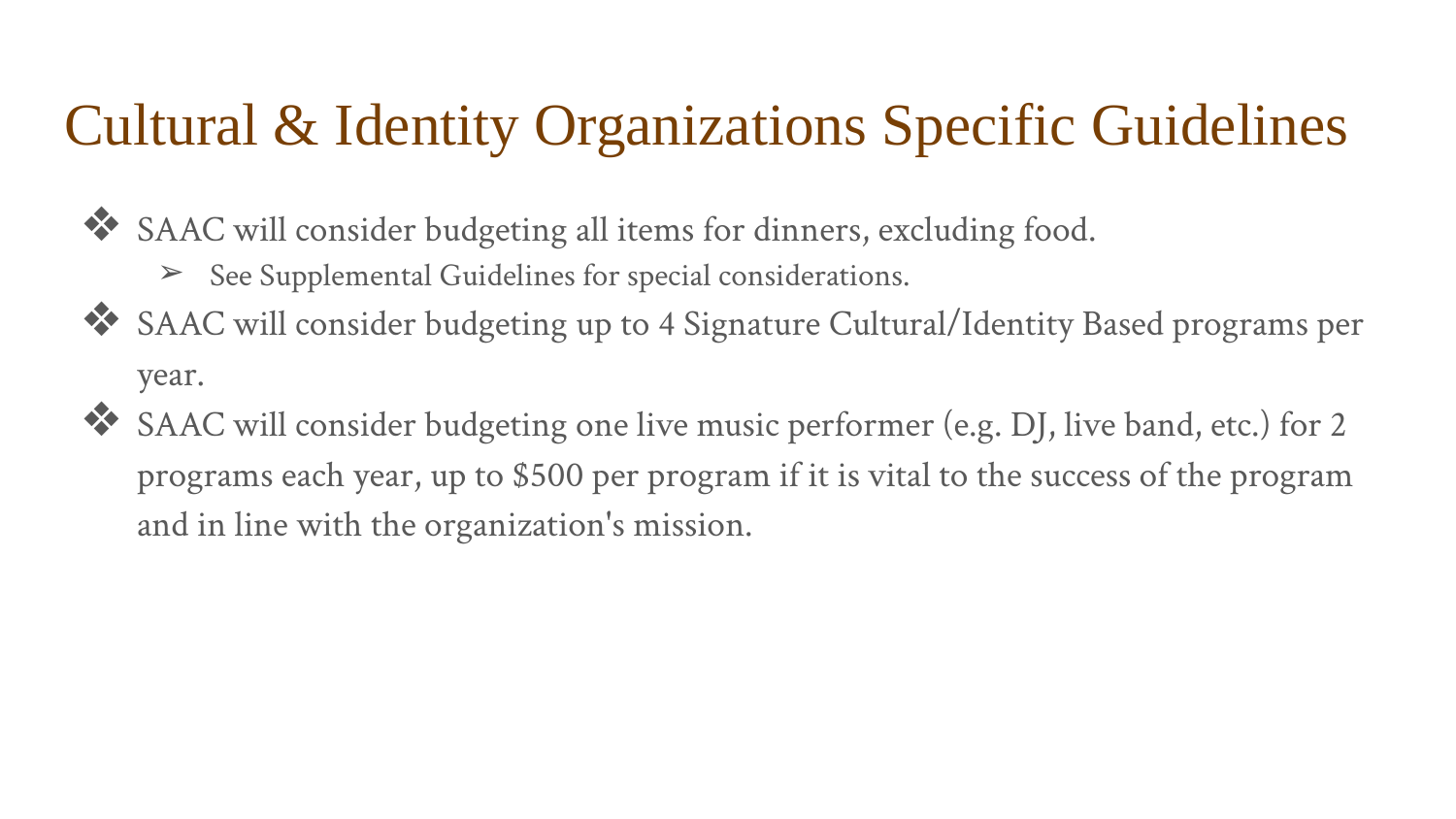

# Cultural & Identity Organizations Specific Guidelines
SAAC will consider budgeting all items for dinners, excluding food.
See Supplemental Guidelines for special considerations.
SAAC will consider budgeting up to 4 Signature Cultural/Identity Based programs per year.
SAAC will consider budgeting one live music performer (e.g. DJ, live band, etc.) for 2 programs each year, up to $500 per program if it is vital to the success of the program and in line with the organization's mission.